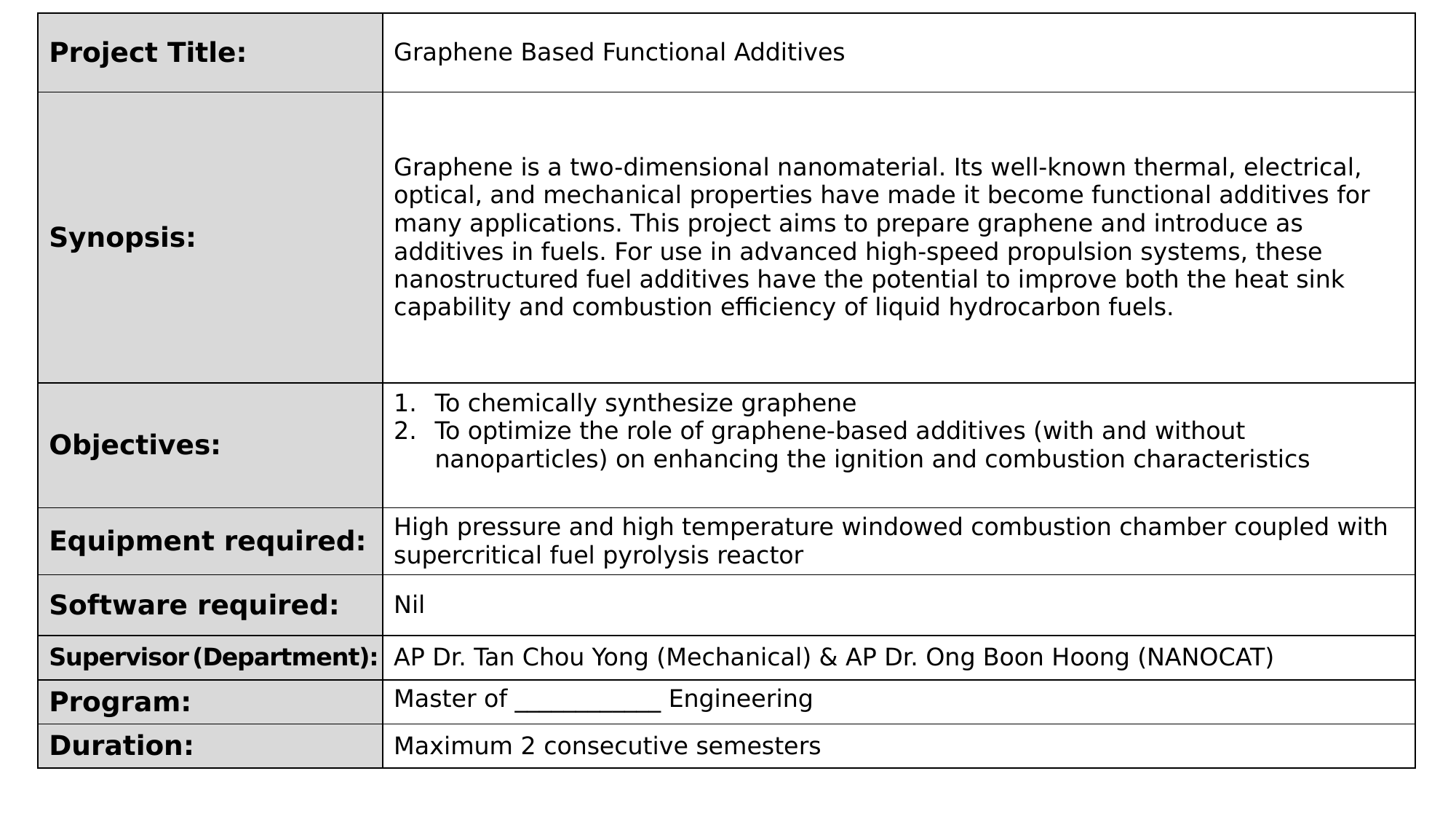

| Project Title: | Graphene Based Functional Additives |
| --- | --- |
| Synopsis: | Graphene is a two-dimensional nanomaterial. Its well-known thermal, electrical, optical, and mechanical properties have made it become functional additives for many applications. This project aims to prepare graphene and introduce as additives in fuels. For use in advanced high-speed propulsion systems, these nanostructured fuel additives have the potential to improve both the heat sink capability and combustion efficiency of liquid hydrocarbon fuels. |
| Objectives: | To chemically synthesize graphene To optimize the role of graphene-based additives (with and without nanoparticles) on enhancing the ignition and combustion characteristics |
| Equipment required: | High pressure and high temperature windowed combustion chamber coupled with supercritical fuel pyrolysis reactor |
| Software required: | Nil |
| Supervisor (Department): | AP Dr. Tan Chou Yong (Mechanical) & AP Dr. Ong Boon Hoong (NANOCAT) |
| Program: | Master of \_\_\_\_\_\_\_\_\_\_\_\_ Engineering |
| Duration: | Maximum 2 consecutive semesters |